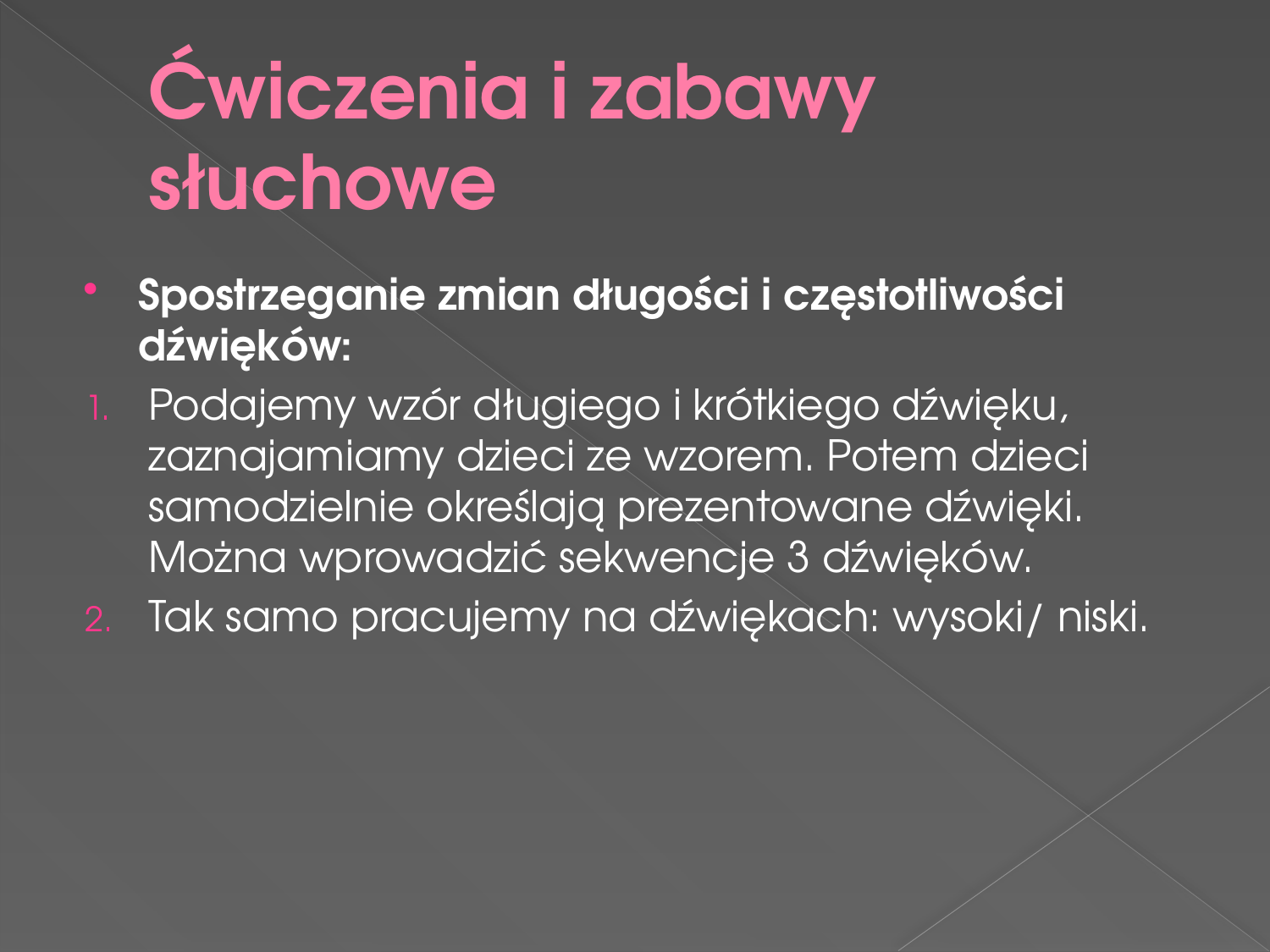

# Ćwiczenia i zabawy słuchowe
Spostrzeganie zmian długości i częstotliwości dźwięków:
Podajemy wzór długiego i krótkiego dźwięku, zaznajamiamy dzieci ze wzorem. Potem dzieci samodzielnie określają prezentowane dźwięki. Można wprowadzić sekwencje 3 dźwięków.
Tak samo pracujemy na dźwiękach: wysoki/ niski.